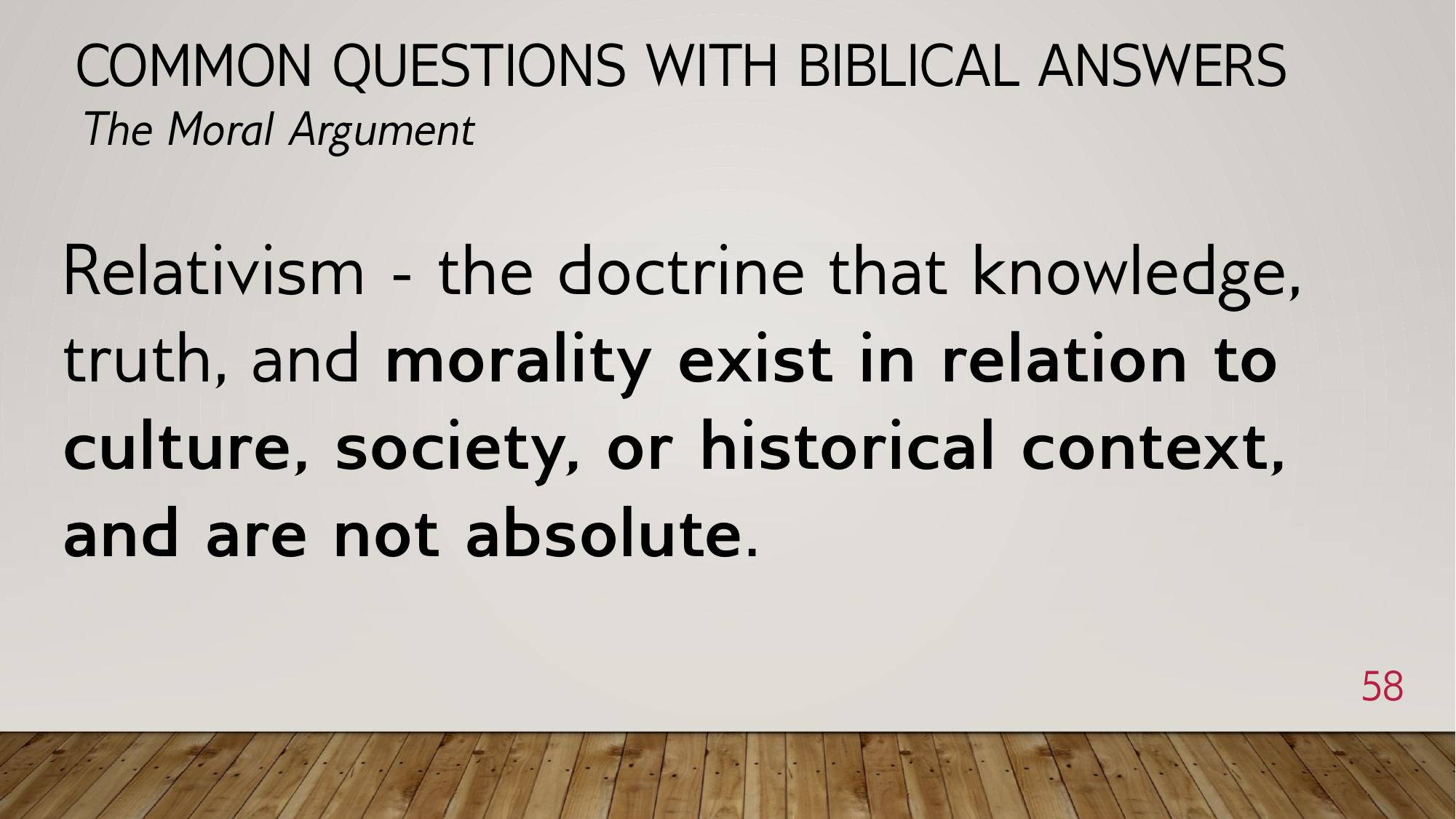

# Common Questions with Biblical Answers
The Moral Argument
Relativism - the doctrine that knowledge, truth, and morality exist in relation to culture, society, or historical context, and are not absolute.
58